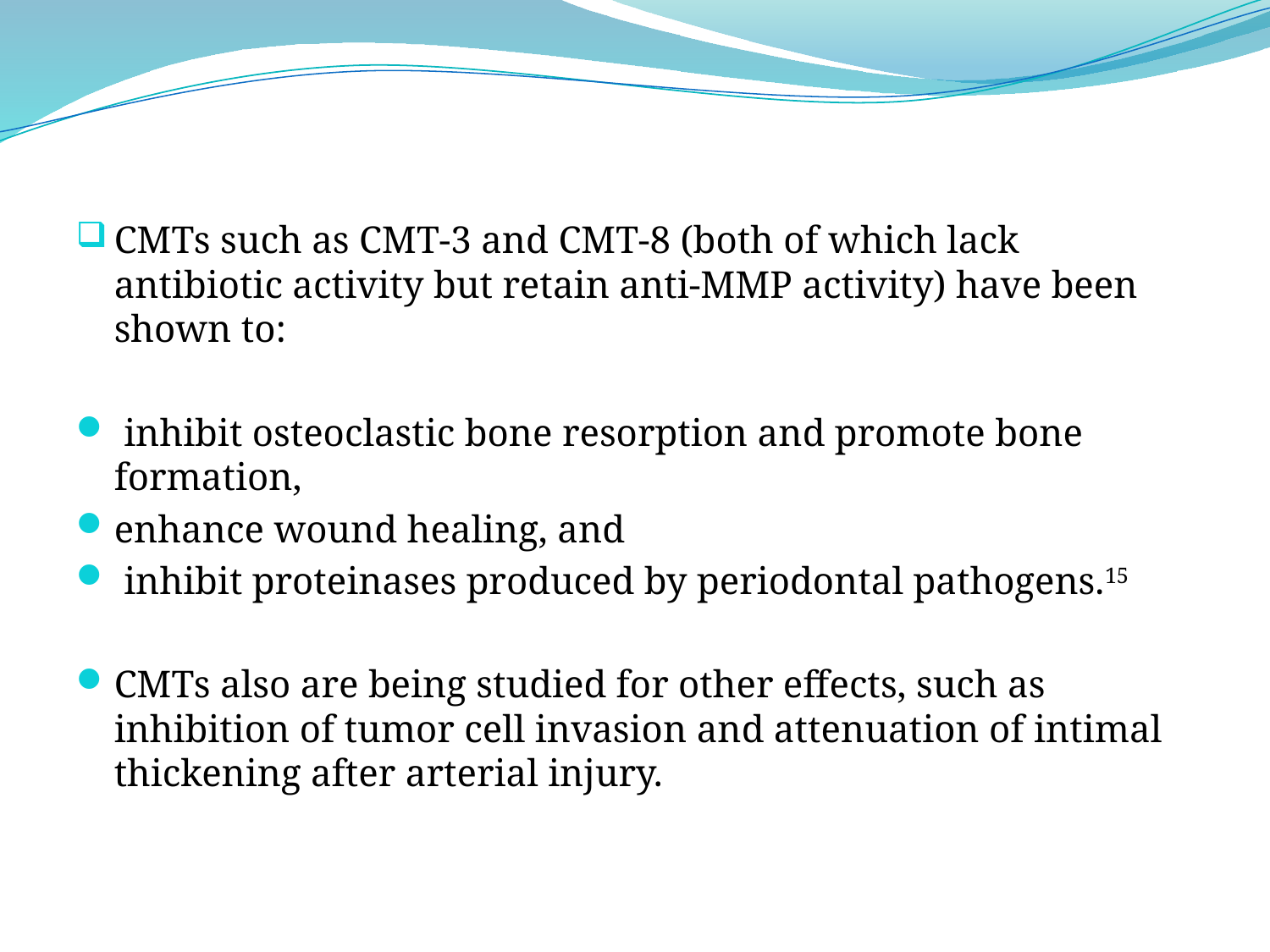

CMTs such as CMT-3 and CMT-8 (both of which lack antibiotic activity but retain anti-MMP activity) have been shown to:

 inhibit osteoclastic bone resorption and promote bone formation,
enhance wound healing, and
 inhibit proteinases produced by periodontal pathogens.15

CMTs also are being studied for other effects, such as inhibition of tumor cell invasion and attenuation of intimal thickening after arterial injury.